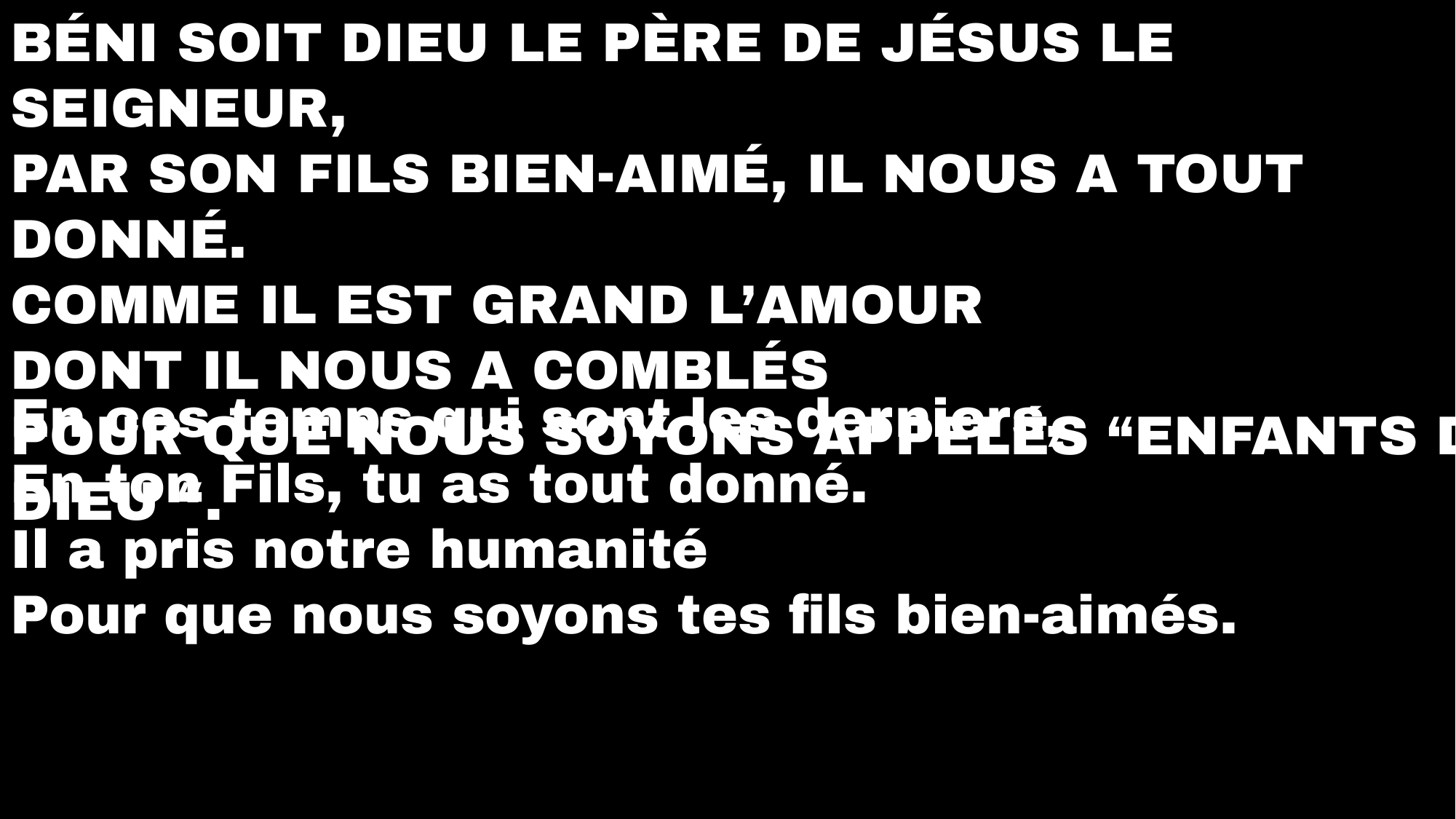

Béni soit Dieu le Père de Jésus le Seigneur,
Par son Fils bien-aimé, il nous a tout donné.
Comme il est grand l’amour
dont il nous a comblés
Pour que nous soyons appelés “Enfants de Dieu “.
En ces temps qui sont les derniers,
En ton Fils, tu as tout donné.
Il a pris notre humanité
Pour que nous soyons tes fils bien-aimés.